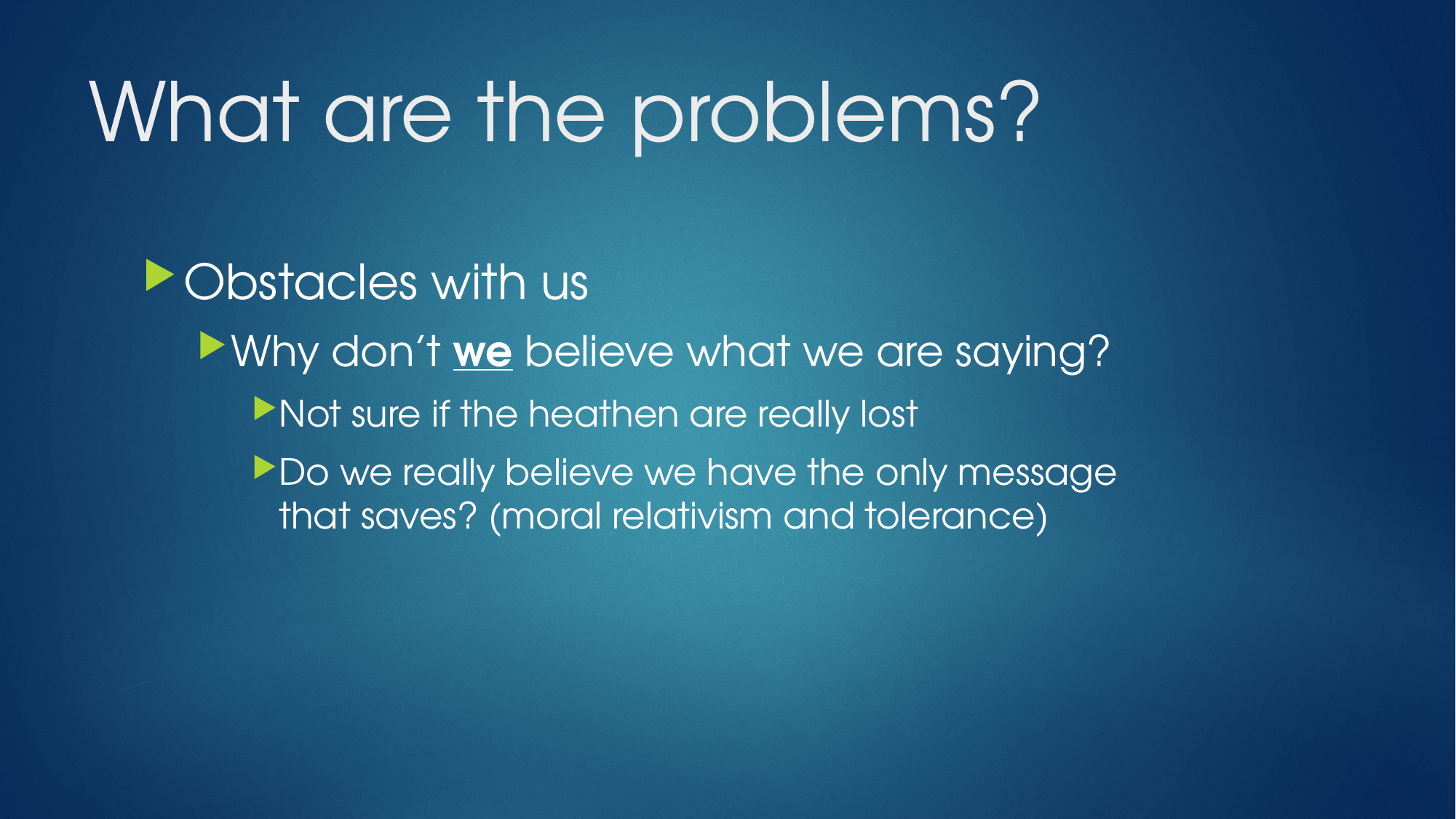

# What are the problems?
Obstacles with us
Why don’t we believe what we are saying?
Not sure if the heathen are really lost
Do we really believe we have the only message that saves? (moral relativism and tolerance)